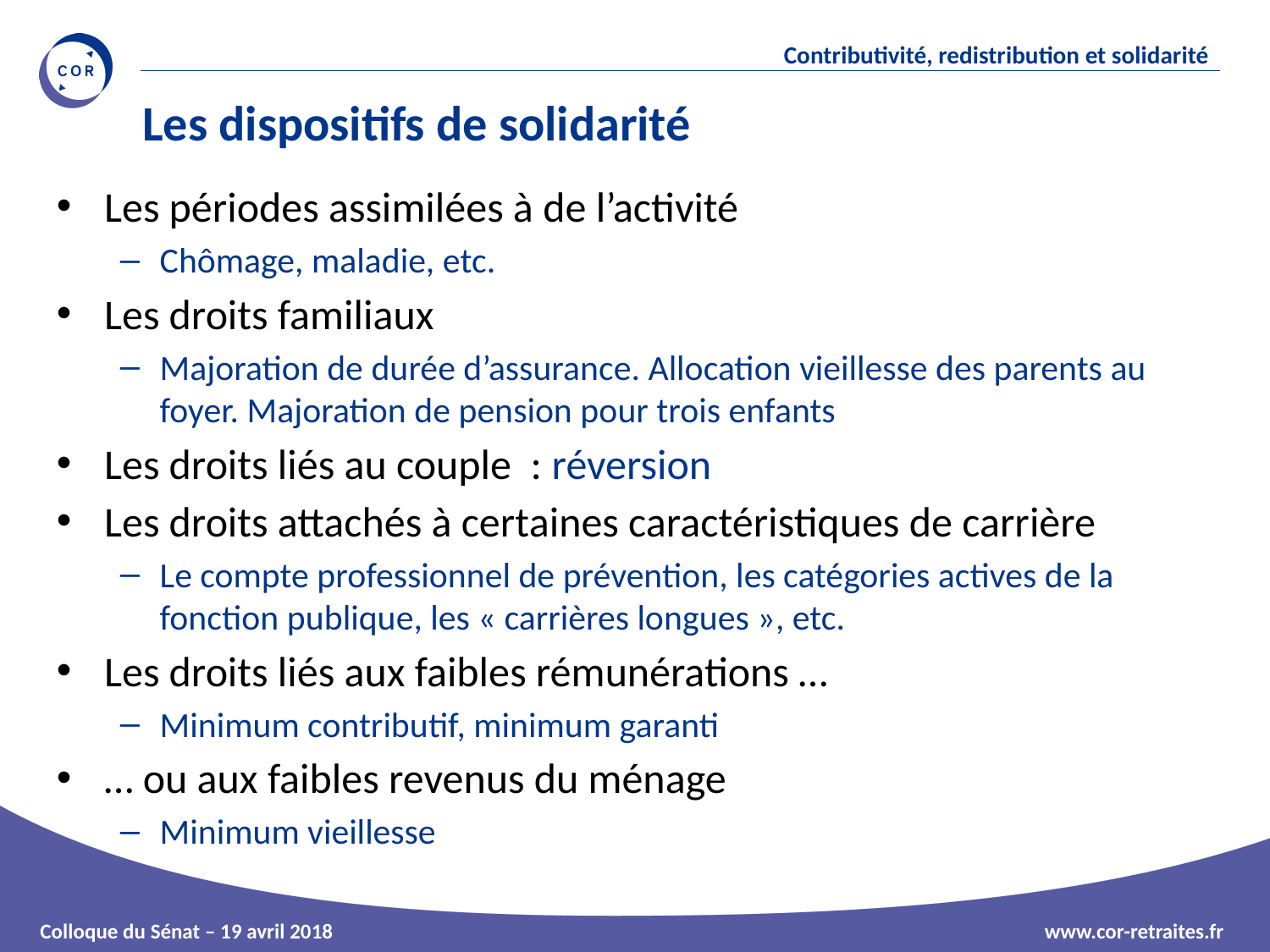

# Les dispositifs de solidarité
Les périodes assimilées à de l’activité
Chômage, maladie, etc.
Les droits familiaux
Majoration de durée d’assurance. Allocation vieillesse des parents au foyer. Majoration de pension pour trois enfants
Les droits liés au couple  : réversion
Les droits attachés à certaines caractéristiques de carrière
Le compte professionnel de prévention, les catégories actives de la fonction publique, les « carrières longues », etc.
Les droits liés aux faibles rémunérations …
Minimum contributif, minimum garanti
… ou aux faibles revenus du ménage
Minimum vieillesse